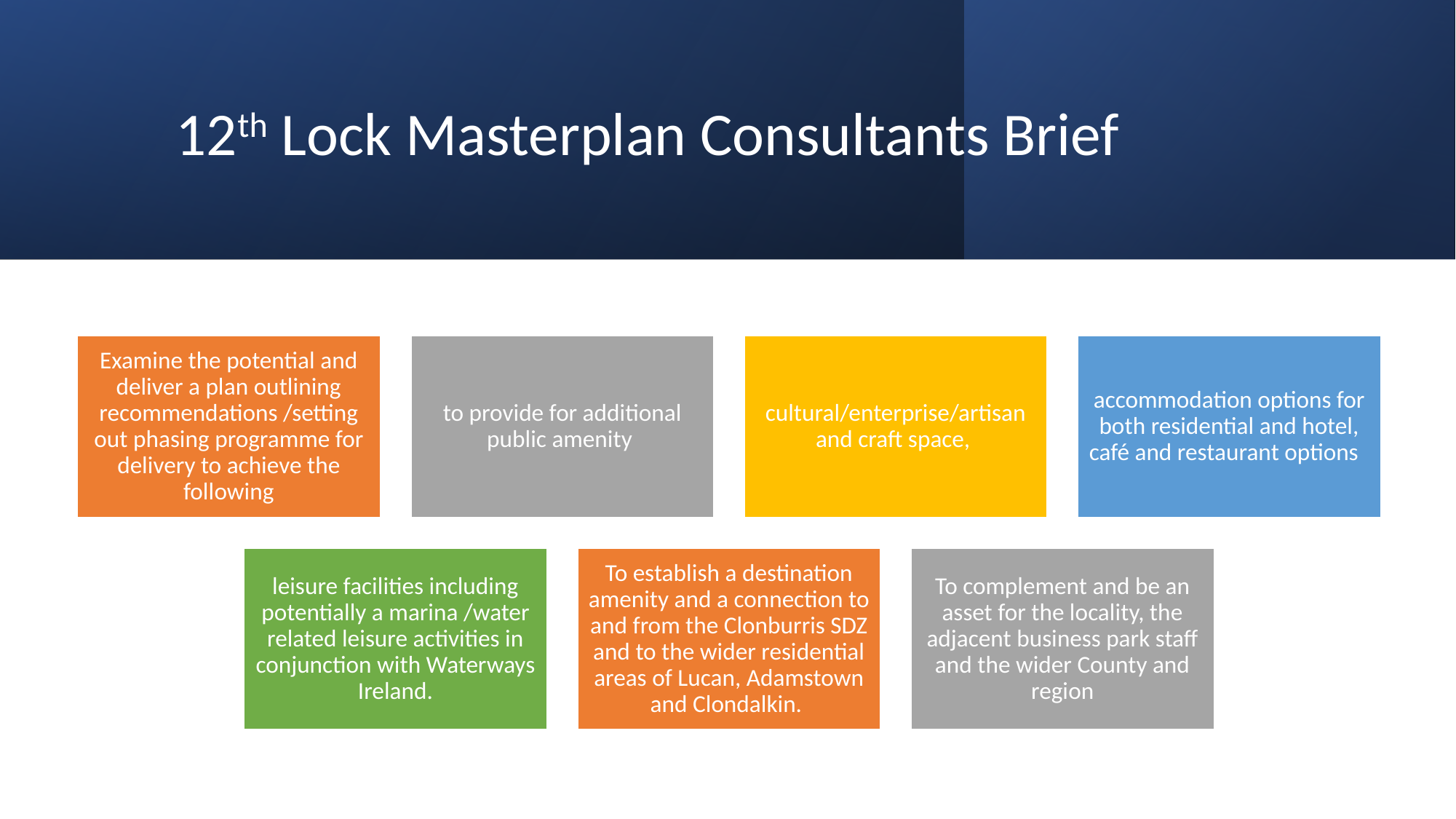

# 12th Lock Masterplan Consultants Brief
Examine the potential and deliver a plan outlining recommendations /setting out phasing programme for delivery to achieve the following
to provide for additional public amenity
cultural/enterprise/artisan and craft space,
accommodation options for both residential and hotel, café and restaurant options
leisure facilities including potentially a marina /water related leisure activities in conjunction with Waterways Ireland.
To establish a destination amenity and a connection to and from the Clonburris SDZ and to the wider residential areas of Lucan, Adamstown and Clondalkin.
To complement and be an asset for the locality, the adjacent business park staff and the wider County and region